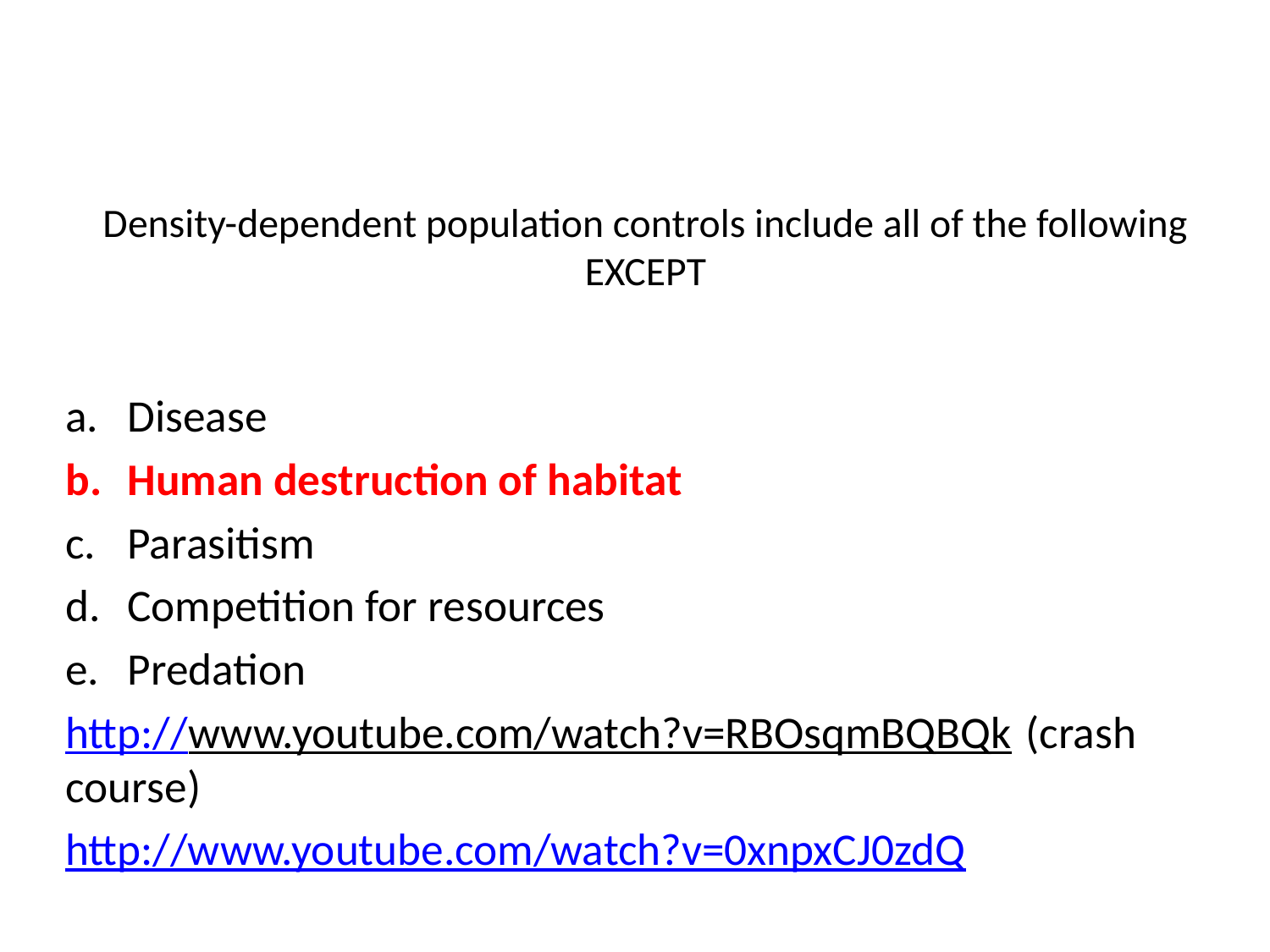

# Density-dependent population controls include all of the following EXCEPT
Disease
Human destruction of habitat
Parasitism
Competition for resources
Predation
http://www.youtube.com/watch?v=RBOsqmBQBQk (crash course)
http://www.youtube.com/watch?v=0xnpxCJ0zdQ